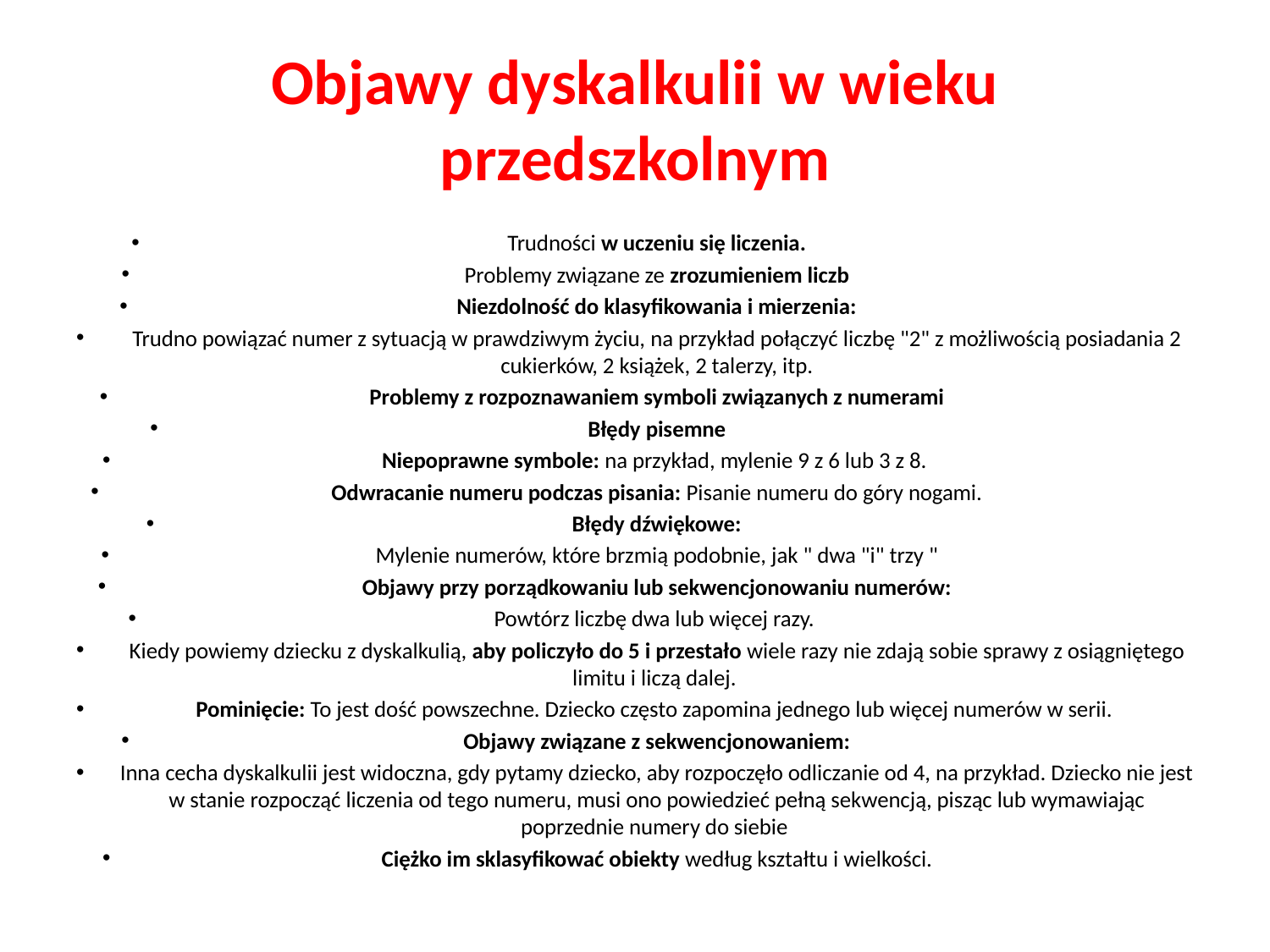

# Objawy dyskalkulii w wieku przedszkolnym
Trudności w uczeniu się liczenia.
Problemy związane ze zrozumieniem liczb
Niezdolność do klasyfikowania i mierzenia:
Trudno powiązać numer z sytuacją w prawdziwym życiu, na przykład połączyć liczbę "2" z możliwością posiadania 2 cukierków, 2 książek, 2 talerzy, itp.
Problemy z rozpoznawaniem symboli związanych z numerami
Błędy pisemne
Niepoprawne symbole: na przykład, mylenie 9 z 6 lub 3 z 8.
Odwracanie numeru podczas pisania: Pisanie numeru do góry nogami.
Błędy dźwiękowe:
Mylenie numerów, które brzmią podobnie, jak " dwa "i" trzy "
Objawy przy porządkowaniu lub sekwencjonowaniu numerów:
Powtórz liczbę dwa lub więcej razy.
Kiedy powiemy dziecku z dyskalkulią, aby policzyło do 5 i przestało wiele razy nie zdają sobie sprawy z osiągniętego limitu i liczą dalej.
Pominięcie: To jest dość powszechne. Dziecko często zapomina jednego lub więcej numerów w serii.
Objawy związane z sekwencjonowaniem:
Inna cecha dyskalkulii jest widoczna, gdy pytamy dziecko, aby rozpoczęło odliczanie od 4, na przykład. Dziecko nie jest w stanie rozpocząć liczenia od tego numeru, musi ono powiedzieć pełną sekwencją, pisząc lub wymawiając poprzednie numery do siebie
Ciężko im sklasyfikować obiekty według kształtu i wielkości.